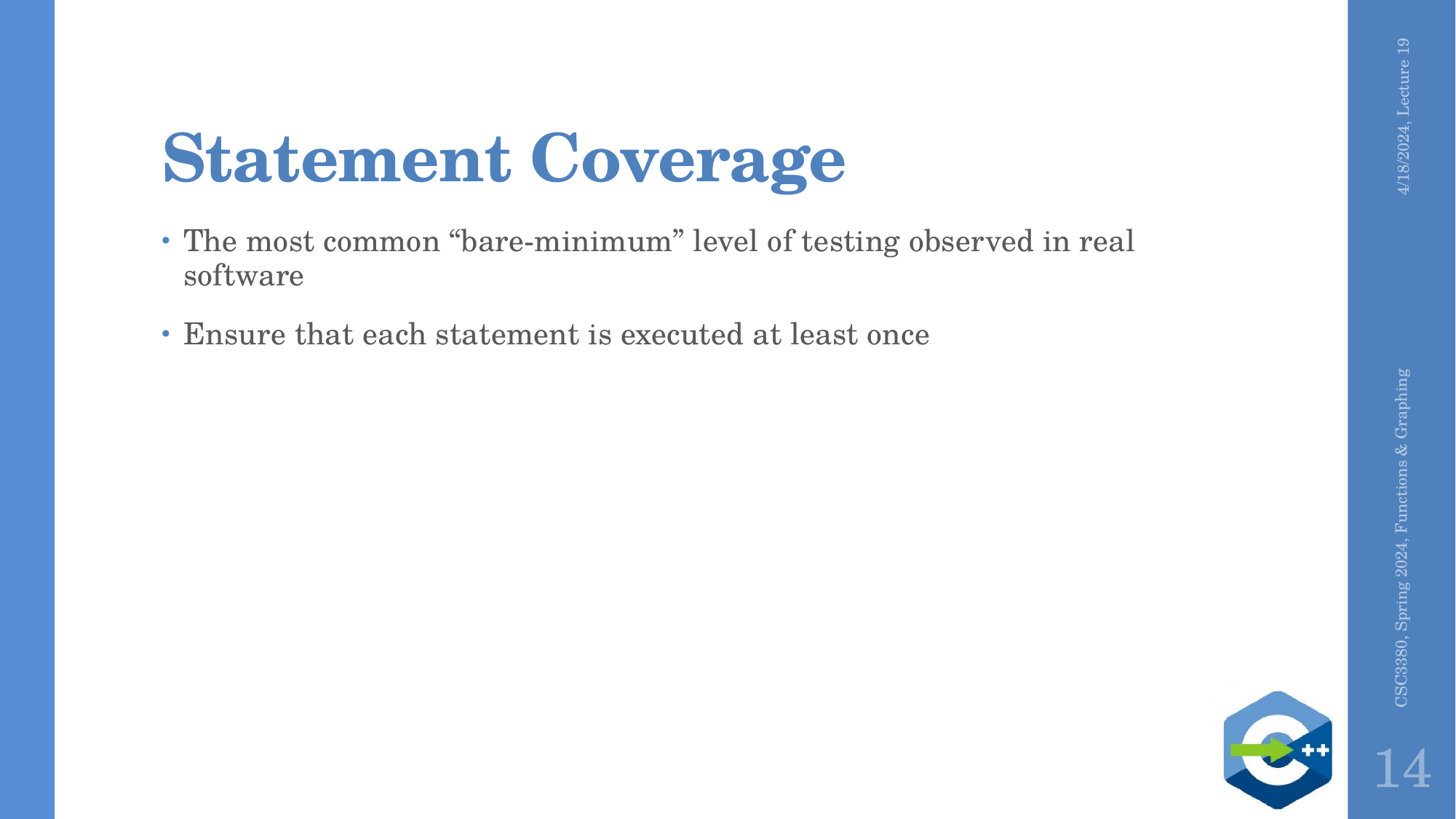

# Statement Coverage
4/18/2024, Lecture 19
The most common “bare-minimum” level of testing observed in real software
Ensure that each statement is executed at least once

CSC3380, Spring 2024, Functions & Graphing
14